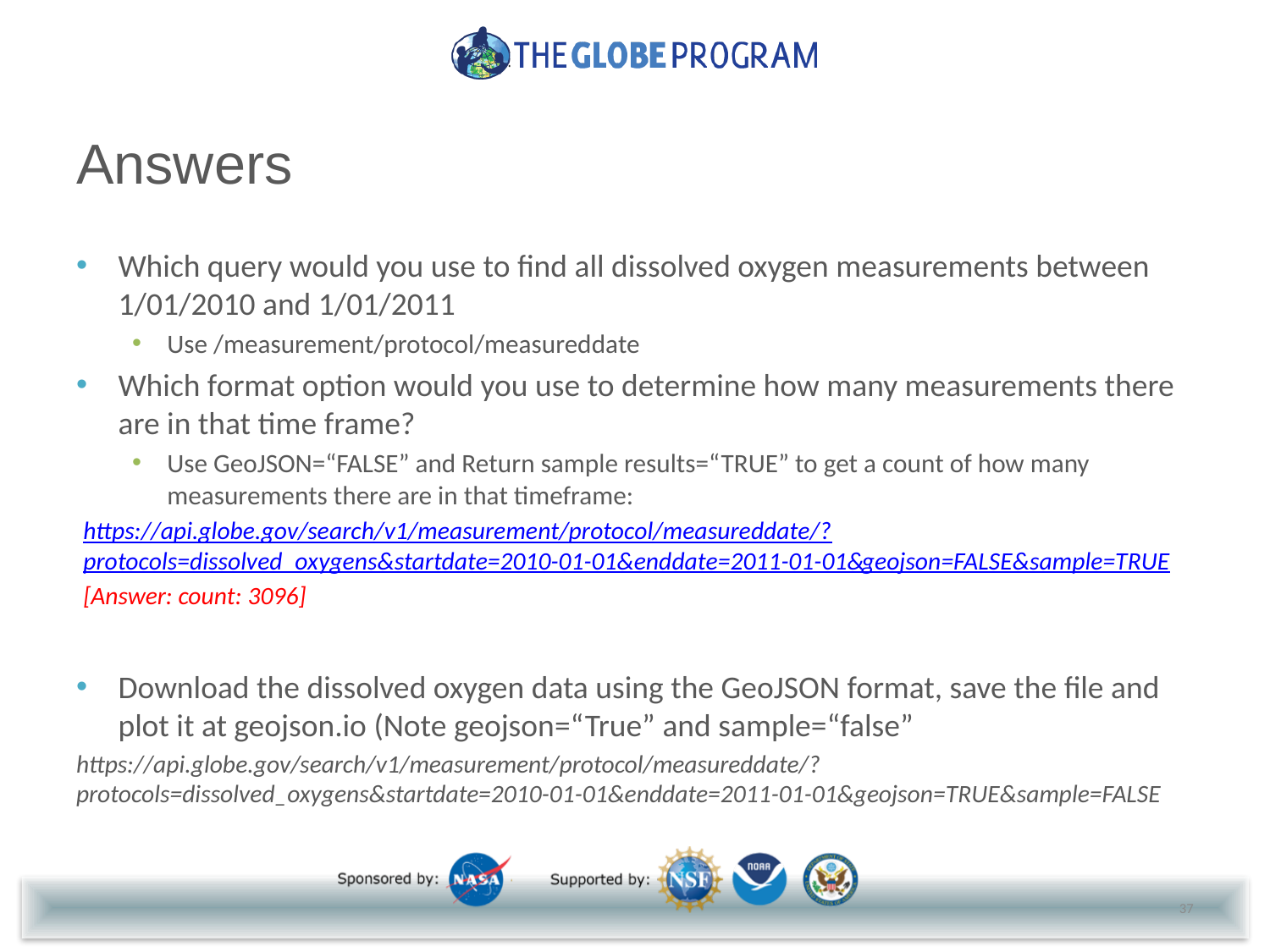

# Answers
Which query would you use to find all dissolved oxygen measurements between 1/01/2010 and 1/01/2011
Use /measurement/protocol/measureddate
Which format option would you use to determine how many measurements there are in that time frame?
Use GeoJSON=“FALSE” and Return sample results=“TRUE” to get a count of how many measurements there are in that timeframe:
https://api.globe.gov/search/v1/measurement/protocol/measureddate/?protocols=dissolved_oxygens&startdate=2010-01-01&enddate=2011-01-01&geojson=FALSE&sample=TRUE
[Answer: count: 3096]

Download the dissolved oxygen data using the GeoJSON format, save the file and plot it at geojson.io (Note geojson=“True” and sample=“false”
https://api.globe.gov/search/v1/measurement/protocol/measureddate/?protocols=dissolved_oxygens&startdate=2010-01-01&enddate=2011-01-01&geojson=TRUE&sample=FALSE
37